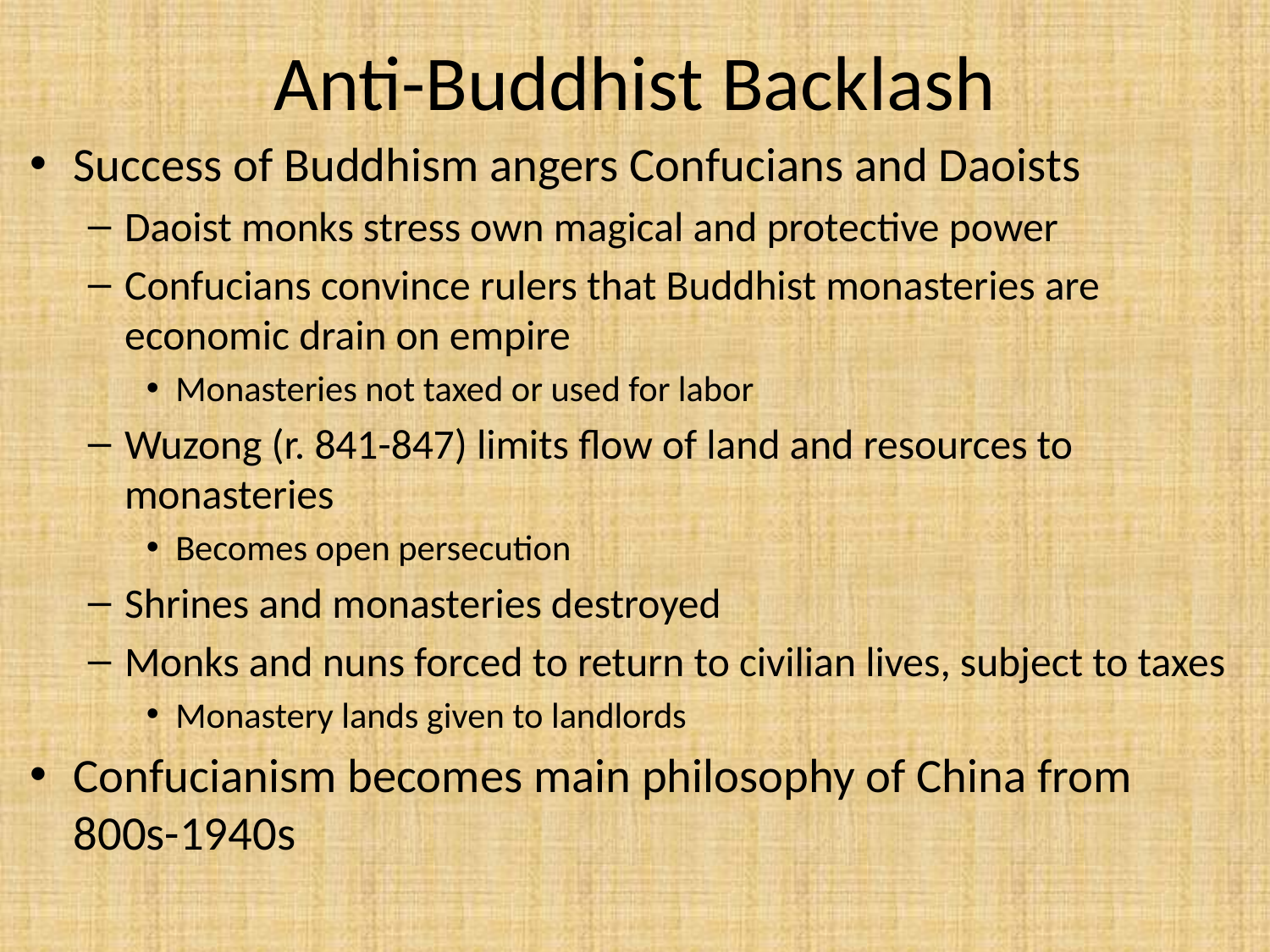

# Anti-Buddhist Backlash
Success of Buddhism angers Confucians and Daoists
Daoist monks stress own magical and protective power
Confucians convince rulers that Buddhist monasteries are economic drain on empire
Monasteries not taxed or used for labor
Wuzong (r. 841-847) limits flow of land and resources to monasteries
Becomes open persecution
Shrines and monasteries destroyed
Monks and nuns forced to return to civilian lives, subject to taxes
Monastery lands given to landlords
Confucianism becomes main philosophy of China from 800s-1940s